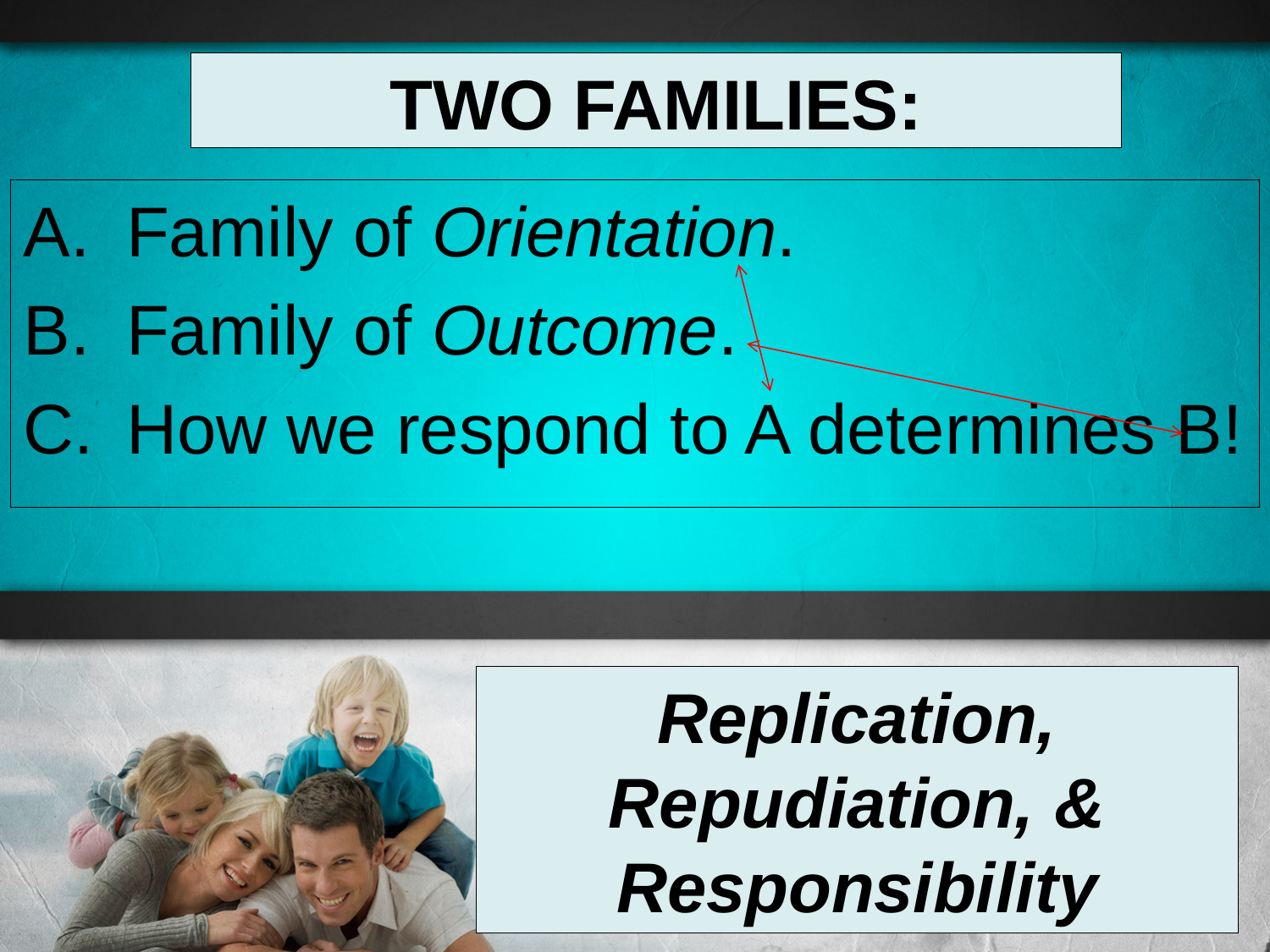

TWO FAMILIES:
Family of Orientation.
Family of Outcome.
How we respond to A determines B!
Replication,
Repudiation, &
Responsibility